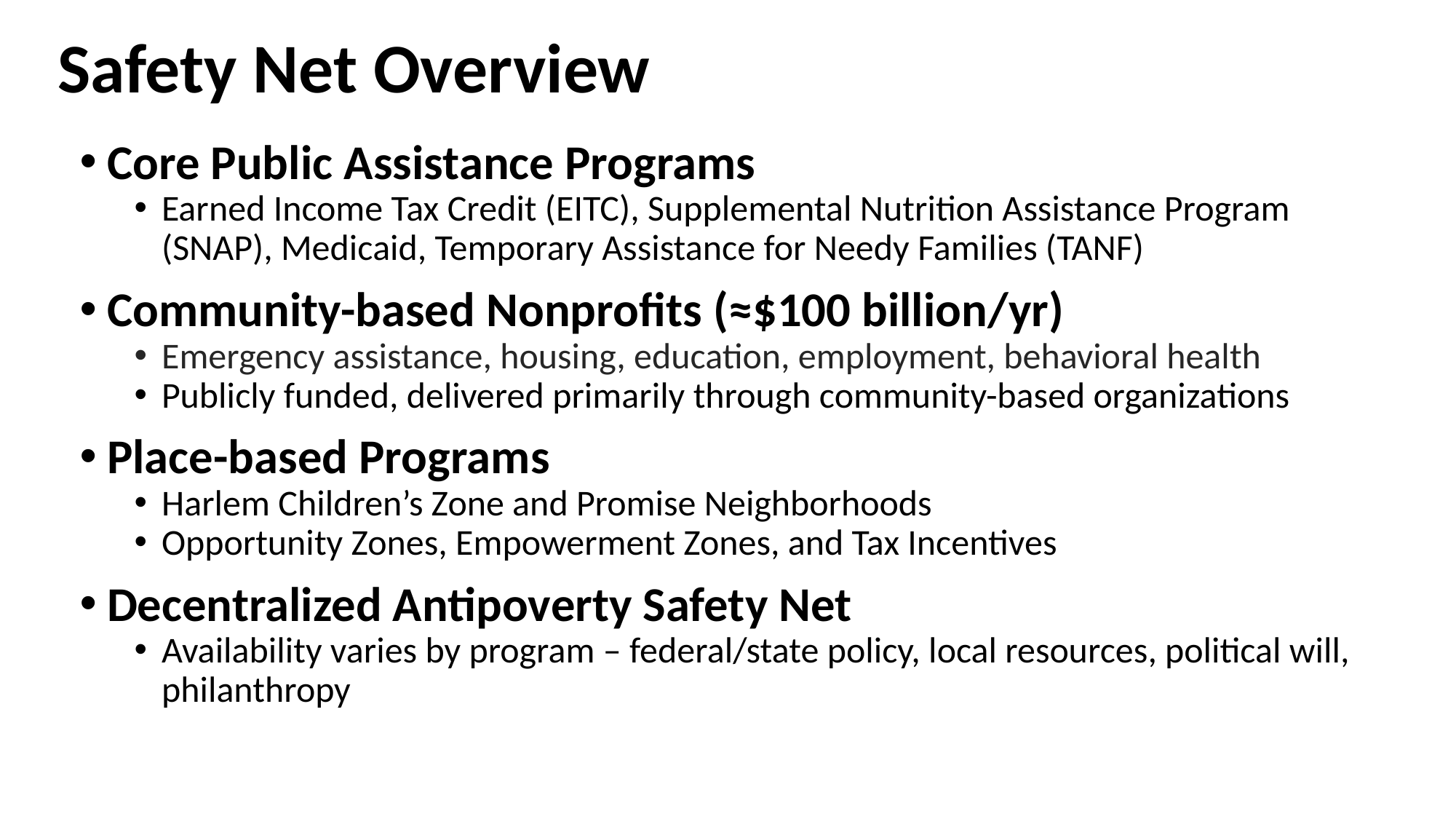

Safety Net Overview
Core Public Assistance Programs
Earned Income Tax Credit (EITC), Supplemental Nutrition Assistance Program (SNAP), Medicaid, Temporary Assistance for Needy Families (TANF)

Community-based Nonprofits (≈$100 billion/yr)
Emergency assistance, housing, education, employment, behavioral health
Publicly funded, delivered primarily through community-based organizations

Place-based Programs
Harlem Children’s Zone and Promise Neighborhoods
Opportunity Zones, Empowerment Zones, and Tax Incentives

Decentralized Antipoverty Safety Net
Availability varies by program – federal/state policy, local resources, political will, philanthropy